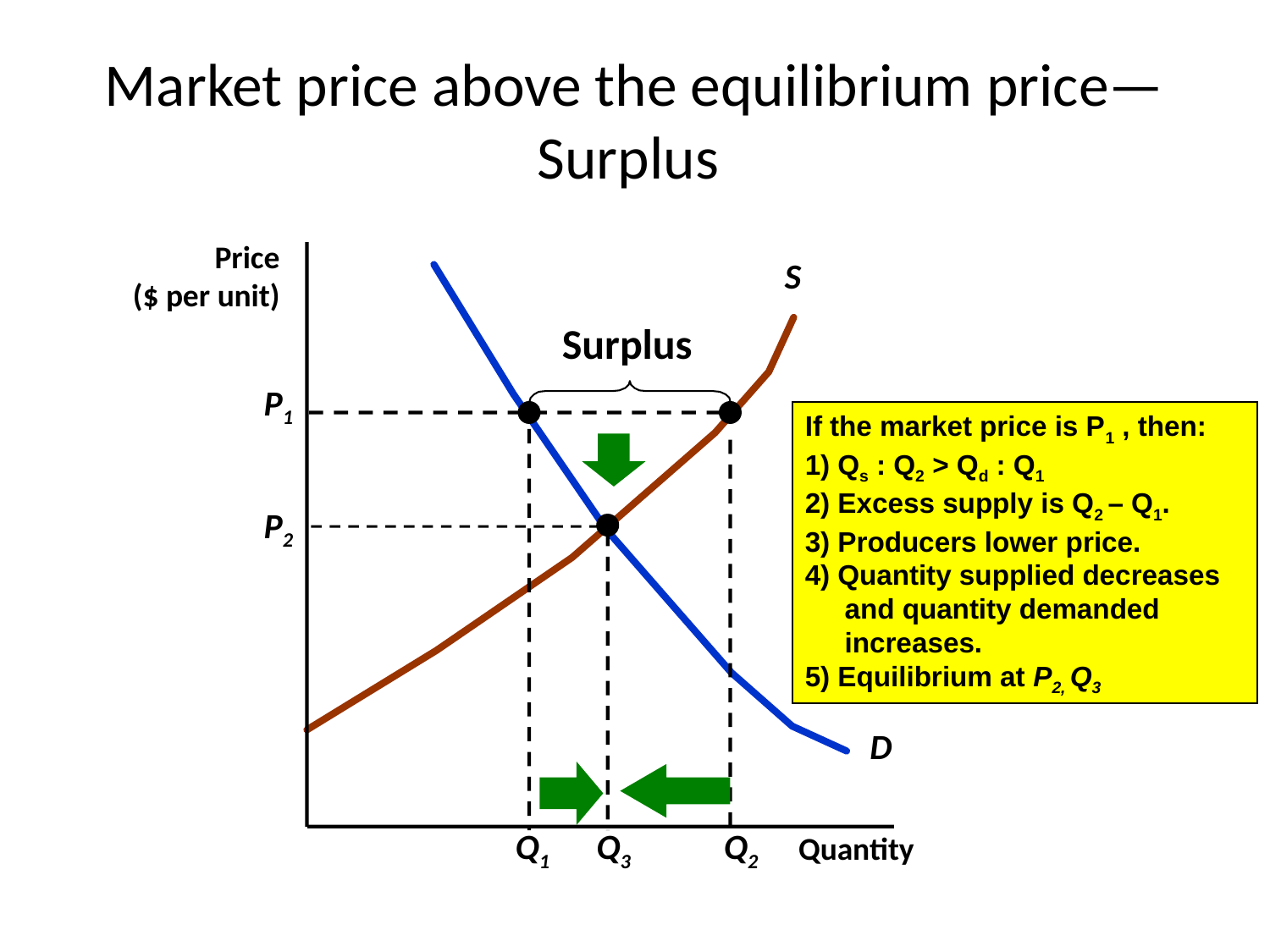

# Market price above the equilibrium price—Surplus
Price
($ per unit)

Quantity

S

D
Surplus
P1

If the market price is P1 , then:
1) Qs : Q2 > Qd : Q1
2) Excess supply is Q2 – Q1.
3) Producers lower price.
4) Quantity supplied decreases  	and quantity demanded 		increases.
5) Equilibrium at P2, Q3

Q1
Q2

P2

Q3